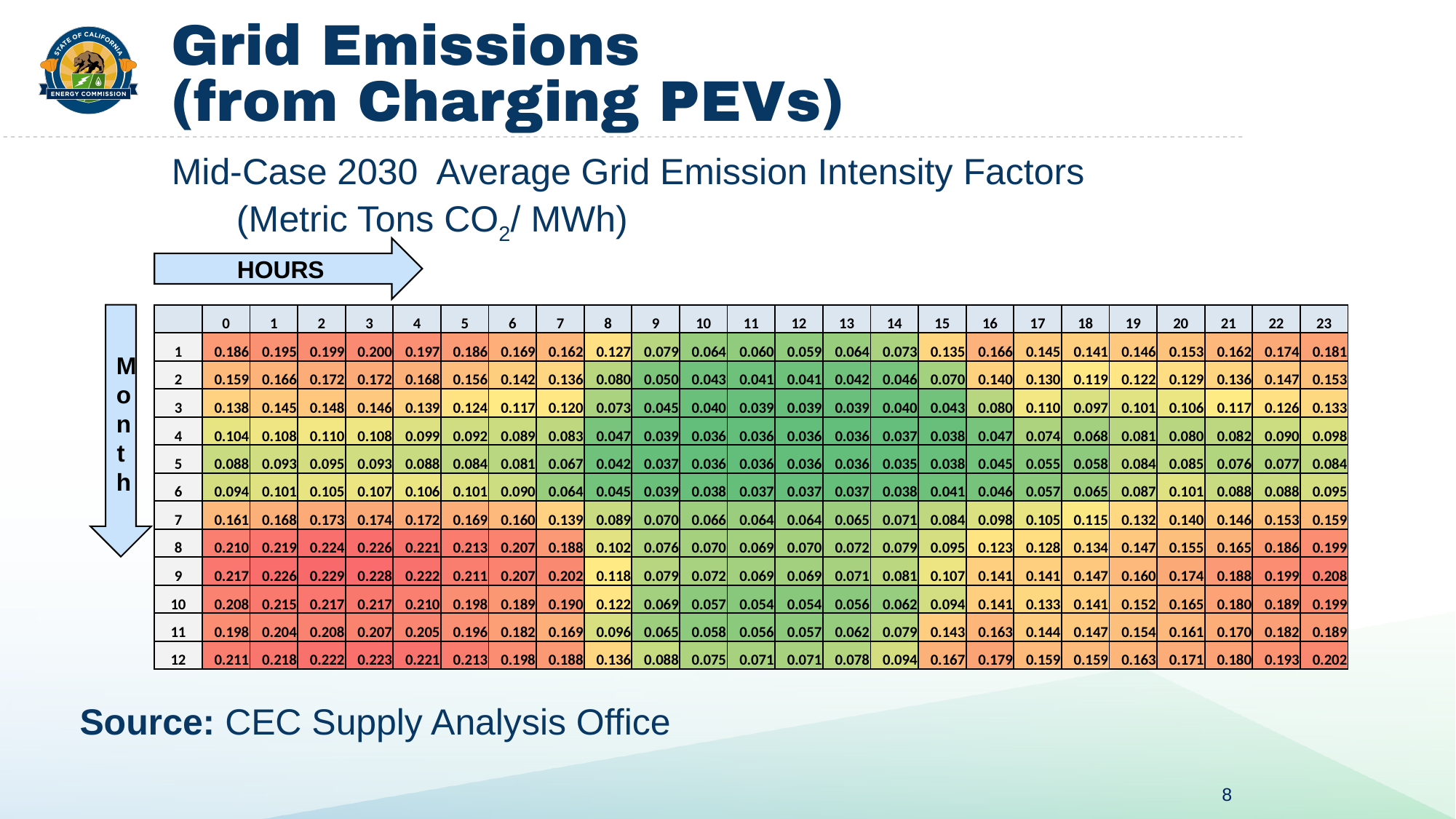

# Grid Emissions (from Charging PEVs)
Mid-Case 2030  Average Grid Emission Intensity Factors
 (Metric Tons CO2/ MWh)

HOURS
|  | 0 | 1 | 2 | 3 | 4 | 5 | 6 | 7 | 8 | 9 | 10 | 11 | 12 | 13 | 14 | 15 | 16 | 17 | 18 | 19 | 20 | 21 | 22 | 23 |
| --- | --- | --- | --- | --- | --- | --- | --- | --- | --- | --- | --- | --- | --- | --- | --- | --- | --- | --- | --- | --- | --- | --- | --- | --- |
| 1 | 0.186 | 0.195 | 0.199 | 0.200 | 0.197 | 0.186 | 0.169 | 0.162 | 0.127 | 0.079 | 0.064 | 0.060 | 0.059 | 0.064 | 0.073 | 0.135 | 0.166 | 0.145 | 0.141 | 0.146 | 0.153 | 0.162 | 0.174 | 0.181 |
| 2 | 0.159 | 0.166 | 0.172 | 0.172 | 0.168 | 0.156 | 0.142 | 0.136 | 0.080 | 0.050 | 0.043 | 0.041 | 0.041 | 0.042 | 0.046 | 0.070 | 0.140 | 0.130 | 0.119 | 0.122 | 0.129 | 0.136 | 0.147 | 0.153 |
| 3 | 0.138 | 0.145 | 0.148 | 0.146 | 0.139 | 0.124 | 0.117 | 0.120 | 0.073 | 0.045 | 0.040 | 0.039 | 0.039 | 0.039 | 0.040 | 0.043 | 0.080 | 0.110 | 0.097 | 0.101 | 0.106 | 0.117 | 0.126 | 0.133 |
| 4 | 0.104 | 0.108 | 0.110 | 0.108 | 0.099 | 0.092 | 0.089 | 0.083 | 0.047 | 0.039 | 0.036 | 0.036 | 0.036 | 0.036 | 0.037 | 0.038 | 0.047 | 0.074 | 0.068 | 0.081 | 0.080 | 0.082 | 0.090 | 0.098 |
| 5 | 0.088 | 0.093 | 0.095 | 0.093 | 0.088 | 0.084 | 0.081 | 0.067 | 0.042 | 0.037 | 0.036 | 0.036 | 0.036 | 0.036 | 0.035 | 0.038 | 0.045 | 0.055 | 0.058 | 0.084 | 0.085 | 0.076 | 0.077 | 0.084 |
| 6 | 0.094 | 0.101 | 0.105 | 0.107 | 0.106 | 0.101 | 0.090 | 0.064 | 0.045 | 0.039 | 0.038 | 0.037 | 0.037 | 0.037 | 0.038 | 0.041 | 0.046 | 0.057 | 0.065 | 0.087 | 0.101 | 0.088 | 0.088 | 0.095 |
| 7 | 0.161 | 0.168 | 0.173 | 0.174 | 0.172 | 0.169 | 0.160 | 0.139 | 0.089 | 0.070 | 0.066 | 0.064 | 0.064 | 0.065 | 0.071 | 0.084 | 0.098 | 0.105 | 0.115 | 0.132 | 0.140 | 0.146 | 0.153 | 0.159 |
| 8 | 0.210 | 0.219 | 0.224 | 0.226 | 0.221 | 0.213 | 0.207 | 0.188 | 0.102 | 0.076 | 0.070 | 0.069 | 0.070 | 0.072 | 0.079 | 0.095 | 0.123 | 0.128 | 0.134 | 0.147 | 0.155 | 0.165 | 0.186 | 0.199 |
| 9 | 0.217 | 0.226 | 0.229 | 0.228 | 0.222 | 0.211 | 0.207 | 0.202 | 0.118 | 0.079 | 0.072 | 0.069 | 0.069 | 0.071 | 0.081 | 0.107 | 0.141 | 0.141 | 0.147 | 0.160 | 0.174 | 0.188 | 0.199 | 0.208 |
| 10 | 0.208 | 0.215 | 0.217 | 0.217 | 0.210 | 0.198 | 0.189 | 0.190 | 0.122 | 0.069 | 0.057 | 0.054 | 0.054 | 0.056 | 0.062 | 0.094 | 0.141 | 0.133 | 0.141 | 0.152 | 0.165 | 0.180 | 0.189 | 0.199 |
| 11 | 0.198 | 0.204 | 0.208 | 0.207 | 0.205 | 0.196 | 0.182 | 0.169 | 0.096 | 0.065 | 0.058 | 0.056 | 0.057 | 0.062 | 0.079 | 0.143 | 0.163 | 0.144 | 0.147 | 0.154 | 0.161 | 0.170 | 0.182 | 0.189 |
| 12 | 0.211 | 0.218 | 0.222 | 0.223 | 0.221 | 0.213 | 0.198 | 0.188 | 0.136 | 0.088 | 0.075 | 0.071 | 0.071 | 0.078 | 0.094 | 0.167 | 0.179 | 0.159 | 0.159 | 0.163 | 0.171 | 0.180 | 0.193 | 0.202 |
Month
Source: CEC Supply Analysis Office
8